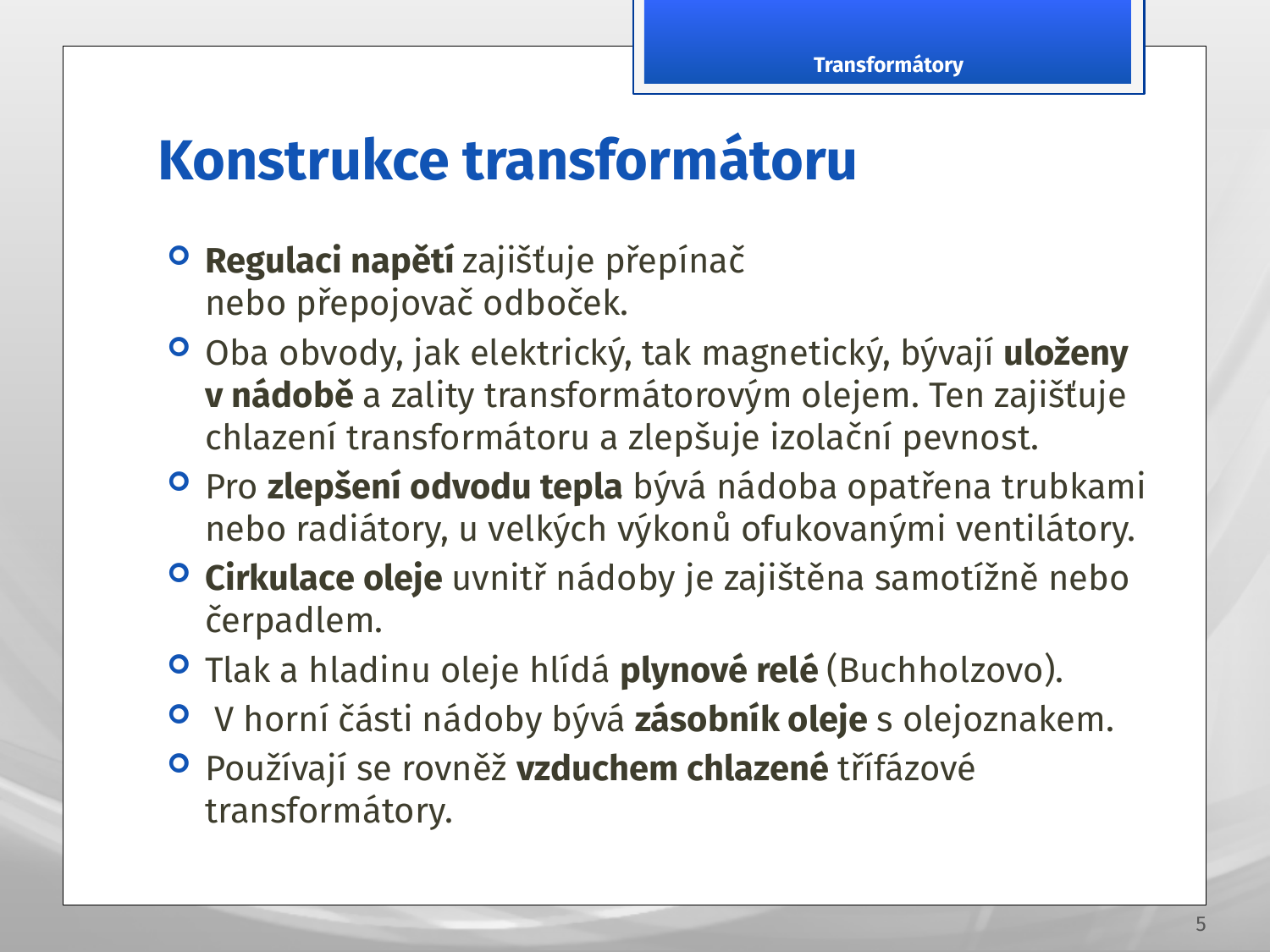

Transformátory
# Konstrukce transformátoru
Regulaci napětí zajišťuje přepínač
nebo přepojovač odboček.
Oba obvody, jak elektrický, tak magnetický, bývají uloženy v nádobě a zality transformátorovým olejem. Ten zajišťuje chlazení transformátoru a zlepšuje izolační pevnost.
Pro zlepšení odvodu tepla bývá nádoba opatřena trubkami nebo radiátory, u velkých výkonů ofukovanými ventilátory.
Cirkulace oleje uvnitř nádoby je zajištěna samotížně nebo čerpadlem.
Tlak a hladinu oleje hlídá plynové relé (Buchholzovo).
 V horní části nádoby bývá zásobník oleje s olejoznakem.
Používají se rovněž vzduchem chlazené třífázové transformátory.